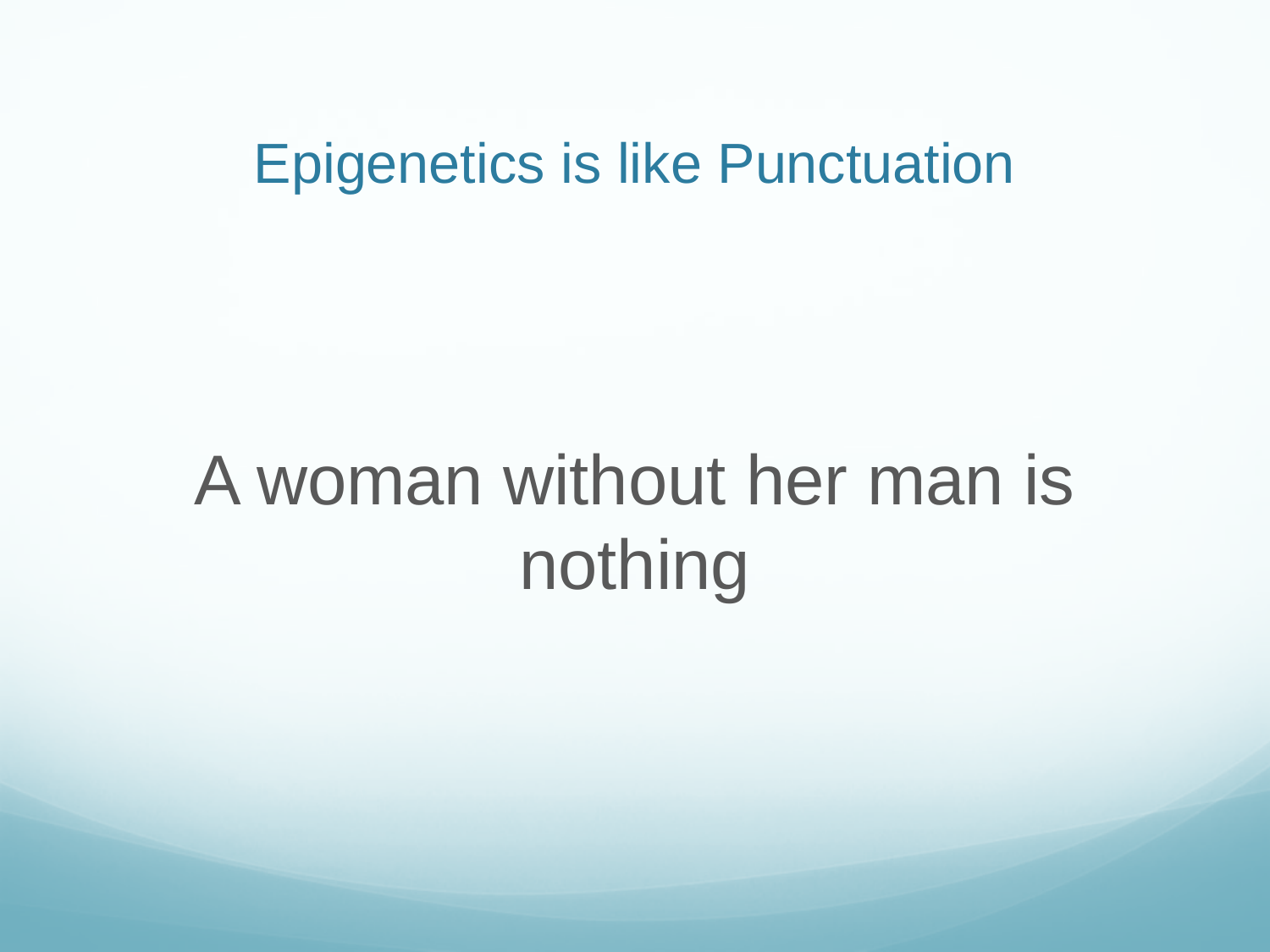

# Epigenetics is like Punctuation

A woman without her man is nothing